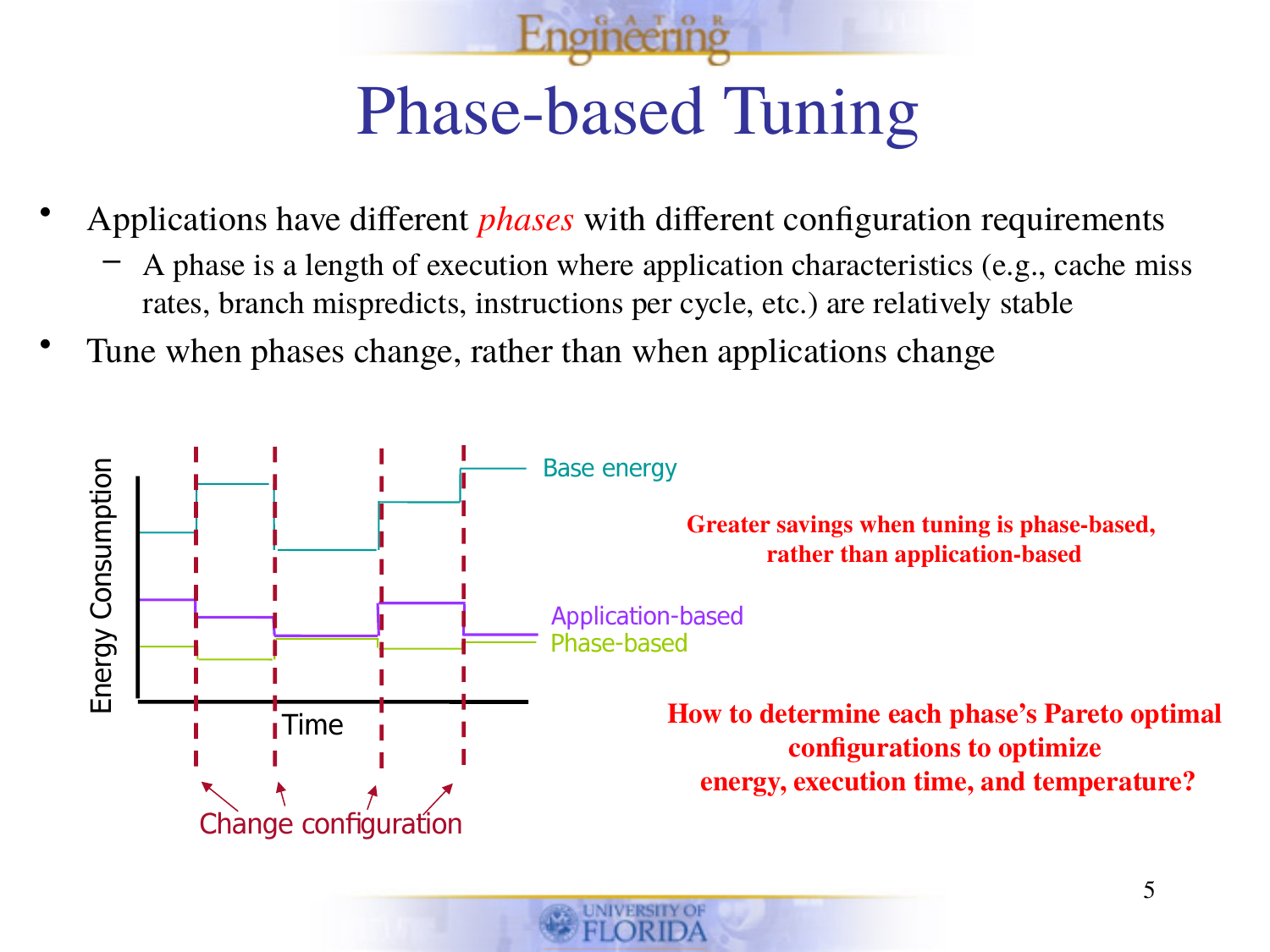

Phase-based Tuning
Applications have different phases with different configuration requirements
A phase is a length of execution where application characteristics (e.g., cache miss rates, branch mispredicts, instructions per cycle, etc.) are relatively stable
Tune when phases change, rather than when applications change

Energy Consumption
Time

Change configuration
Base energy

Greater savings when tuning is phase-based,
rather than application-based
Application-based

Phase-based

How to determine each phase’s Pareto optimal
configurations to optimize
energy, execution time, and temperature?
5